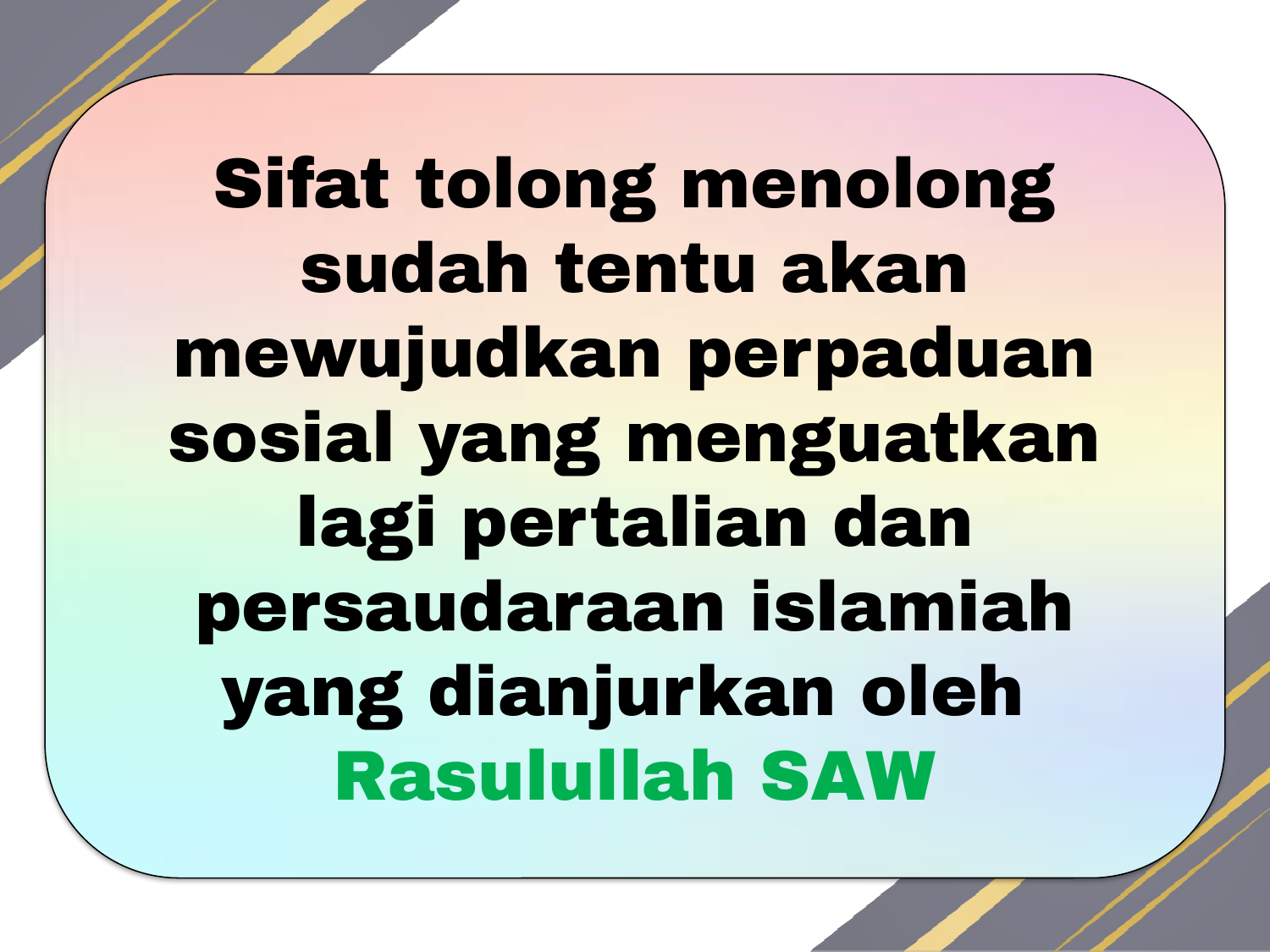

Sifat tolong menolong sudah tentu akan mewujudkan perpaduan sosial yang menguatkan lagi pertalian dan persaudaraan islamiah yang dianjurkan oleh
Rasulullah SAW